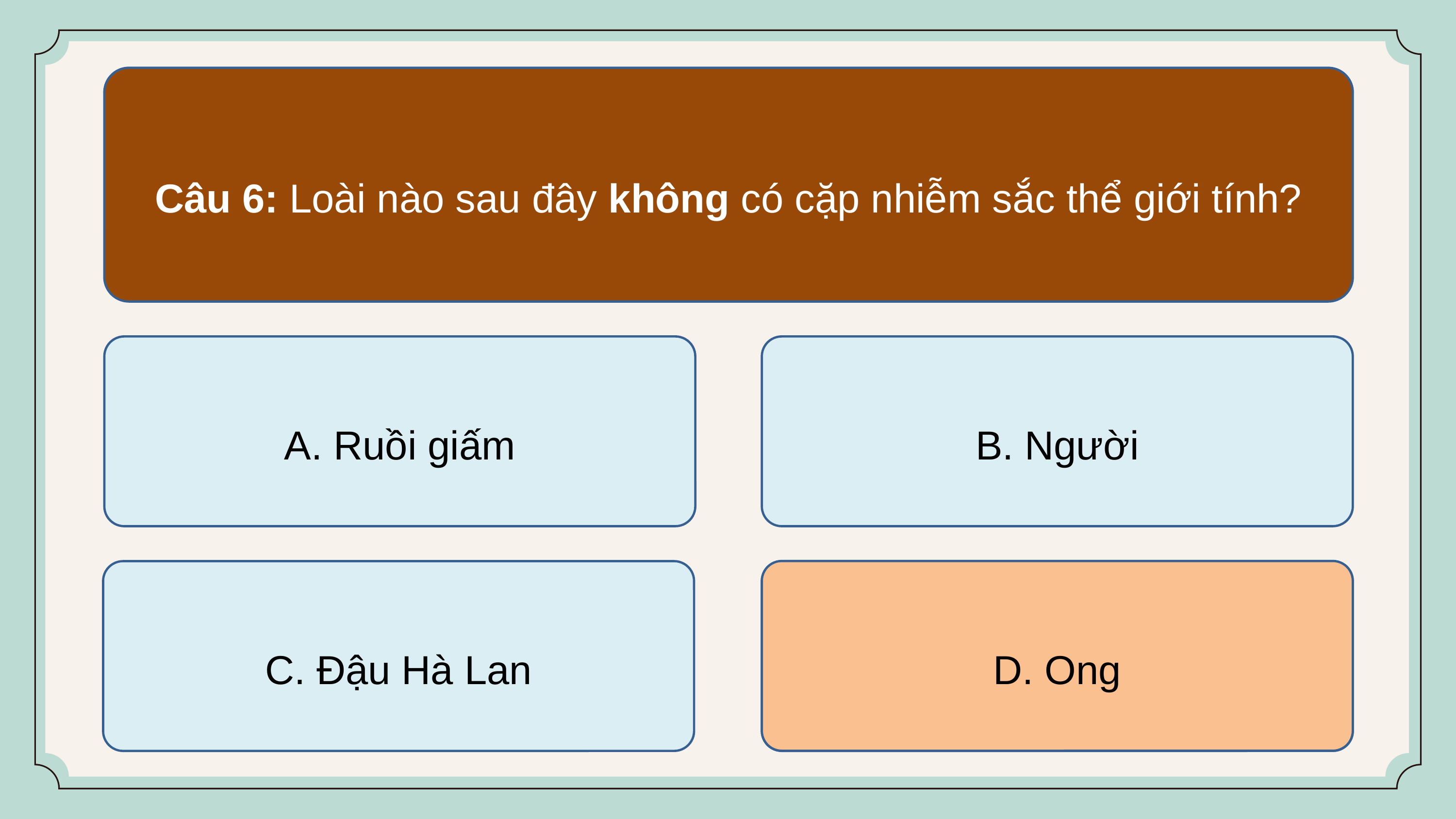

Câu 6: Loài nào sau đây không có cặp nhiễm sắc thể giới tính?
A. Ruồi giấm
B. Người
D. Ong
C. Đậu Hà Lan
D. Ong